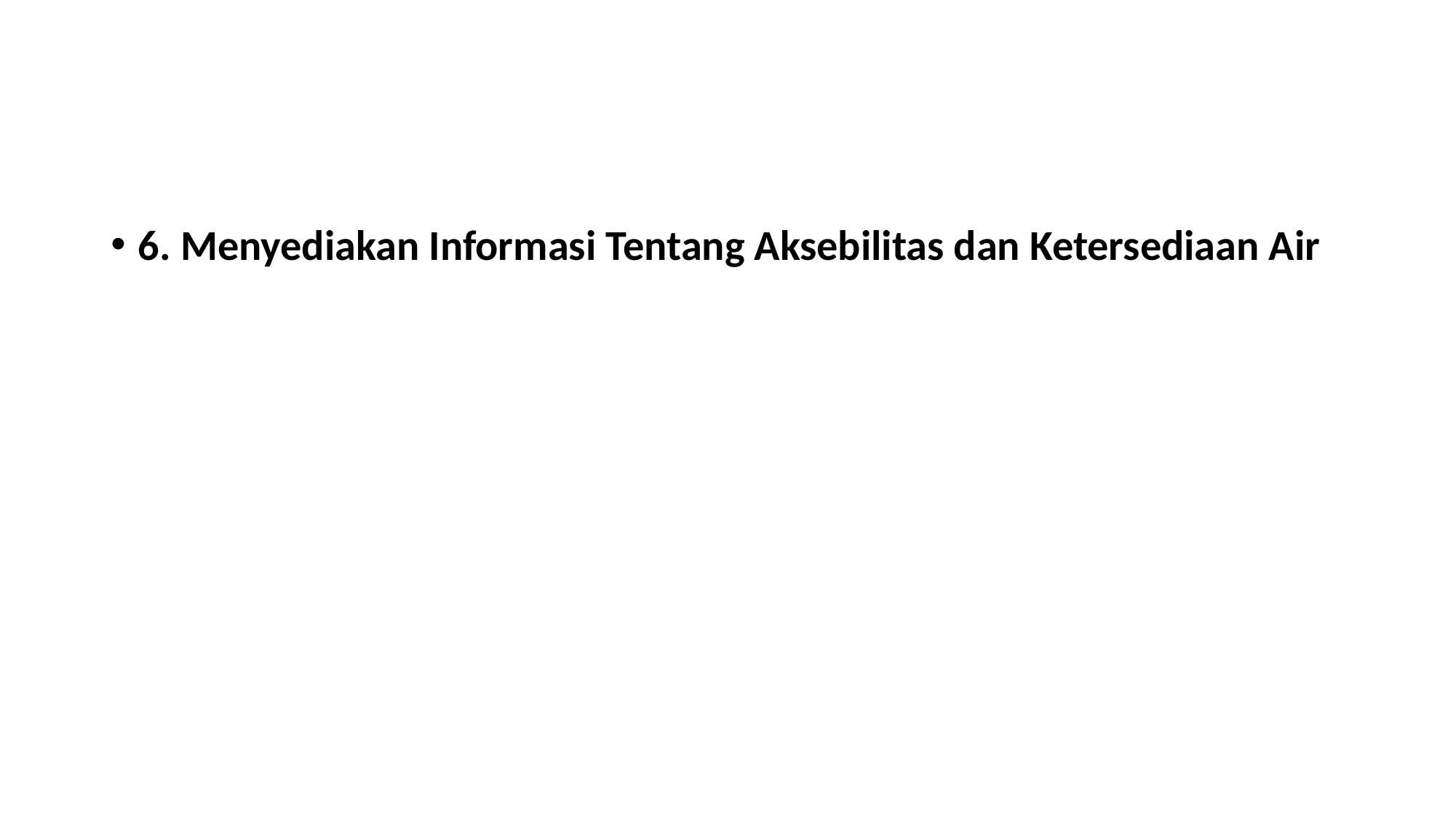

#
6. Menyediakan Informasi Tentang Aksebilitas dan Ketersediaan Air